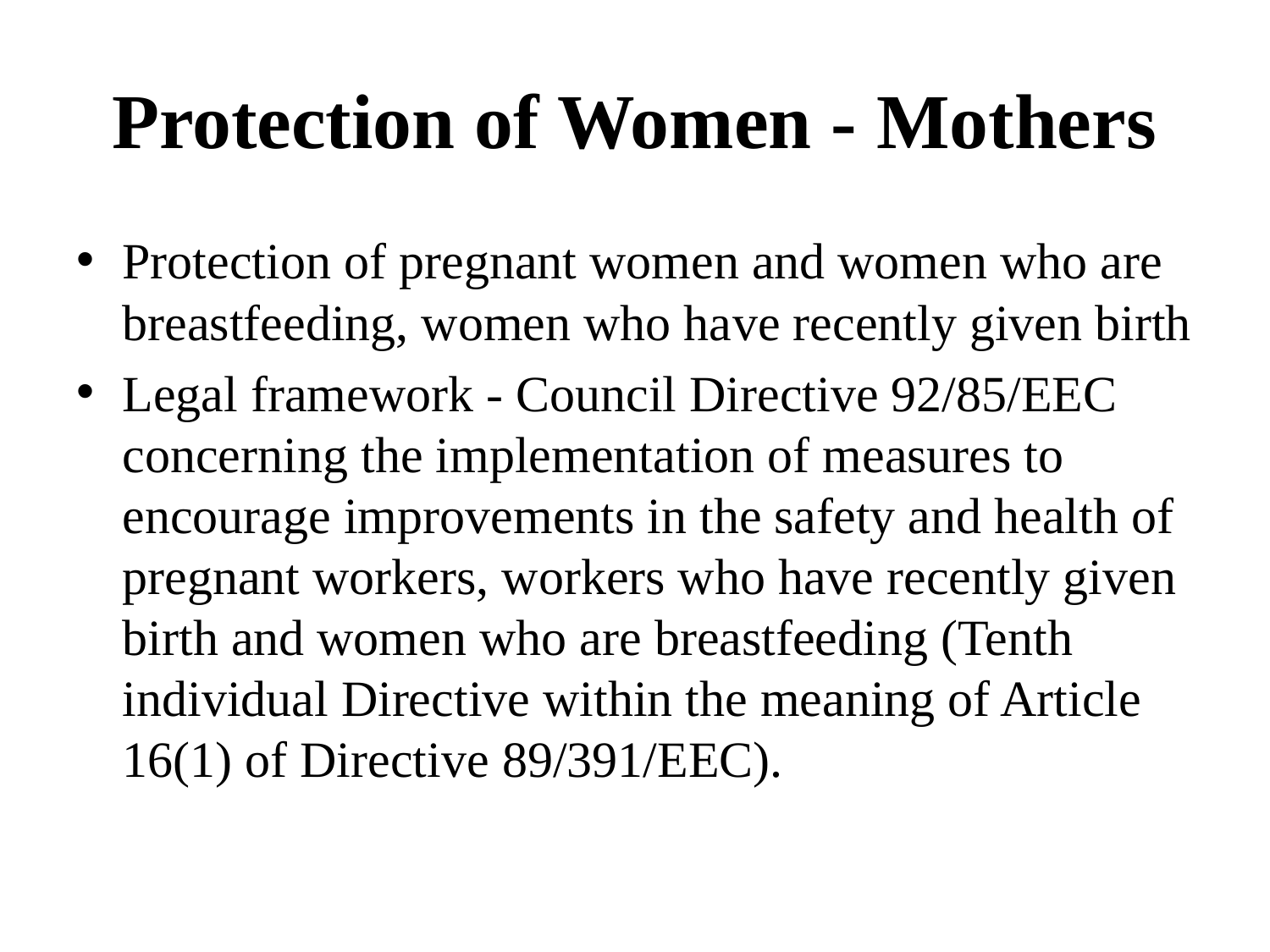

# Protection of Women - Mothers
Protection of pregnant women and women who are breastfeeding, women who have recently given birth
Legal framework - Council Directive 92/85/EEC concerning the implementation of measures to encourage improvements in the safety and health of pregnant workers, workers who have recently given birth and women who are breastfeeding (Tenth individual Directive within the meaning of Article 16(1) of Directive 89/391/EEC).